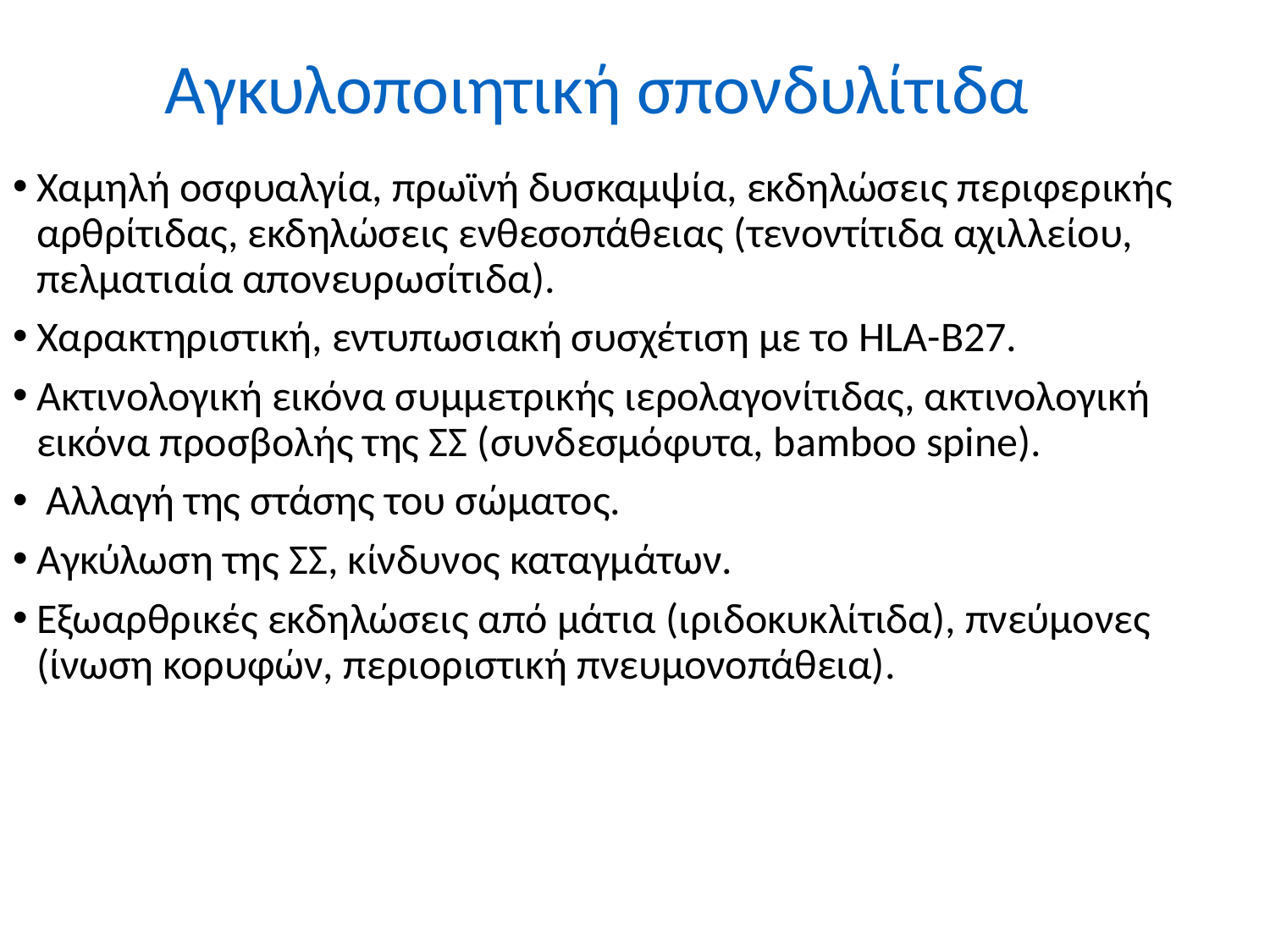

Αγκυλοποιητική σπονδυλίτιδα
Χαμηλή οσφυαλγία, πρωϊνή δυσκαμψία, εκδηλώσεις περιφερικής αρθρίτιδας, εκδηλώσεις ενθεσοπάθειας (τενοντίτιδα αχιλλείου, πελματιαία απονευρωσίτιδα).
Χαρακτηριστική, εντυπωσιακή συσχέτιση με το HLA-B27.
Ακτινολογική εικόνα συμμετρικής ιερολαγονίτιδας, ακτινολογική εικόνα προσβολής της ΣΣ (συνδεσμόφυτα, bamboo spine).
 Αλλαγή της στάσης του σώματος.
Αγκύλωση της ΣΣ, κίνδυνος καταγμάτων.
Εξωαρθρικές εκδηλώσεις από μάτια (ιριδοκυκλίτιδα), πνεύμονες (ίνωση κορυφών, περιοριστική πνευμονοπάθεια).